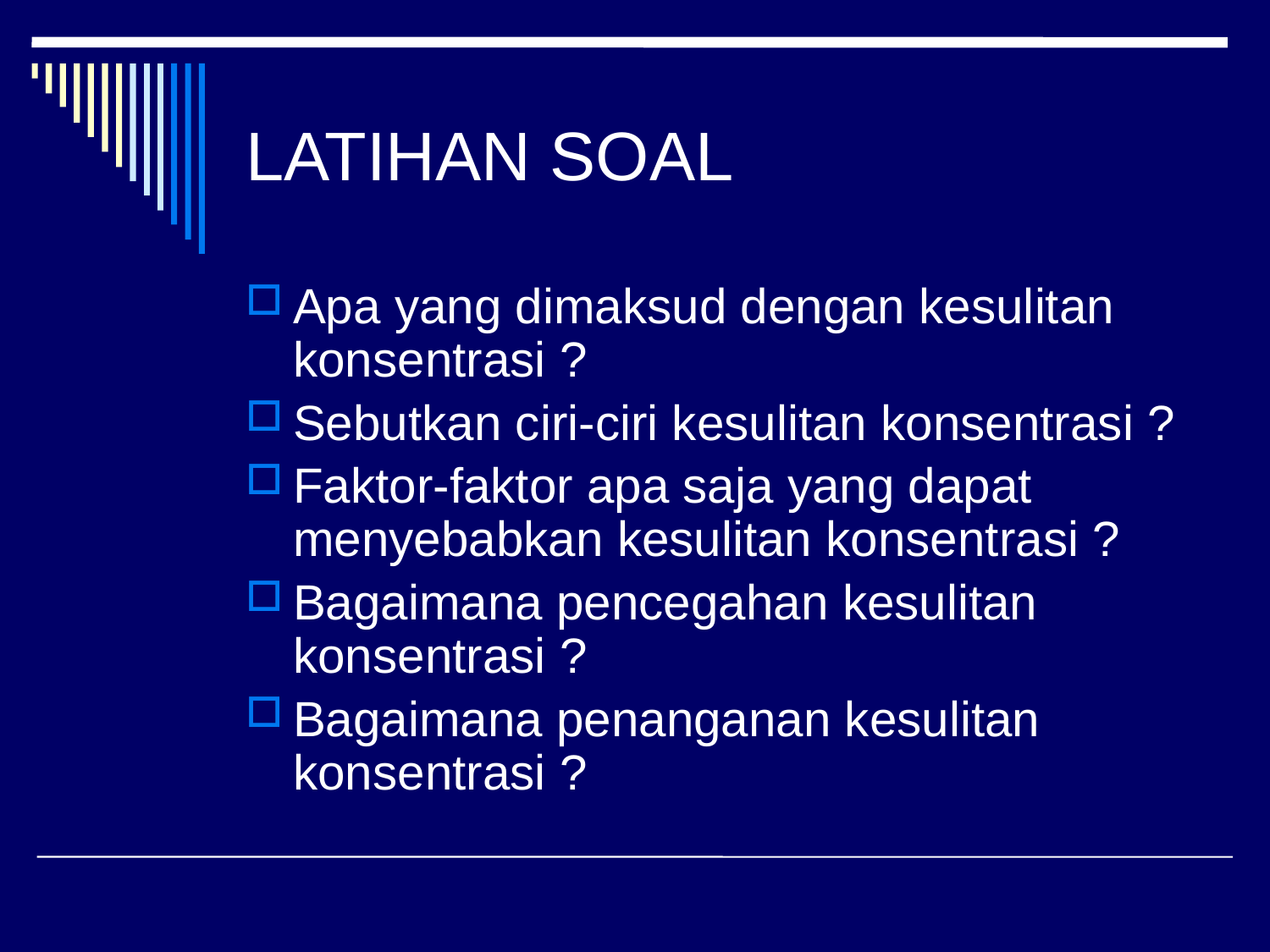

# LATIHAN SOAL
Apa yang dimaksud dengan kesulitan konsentrasi ?
Sebutkan ciri-ciri kesulitan konsentrasi ?
Faktor-faktor apa saja yang dapat menyebabkan kesulitan konsentrasi ?
Bagaimana pencegahan kesulitan konsentrasi ?
Bagaimana penanganan kesulitan konsentrasi ?